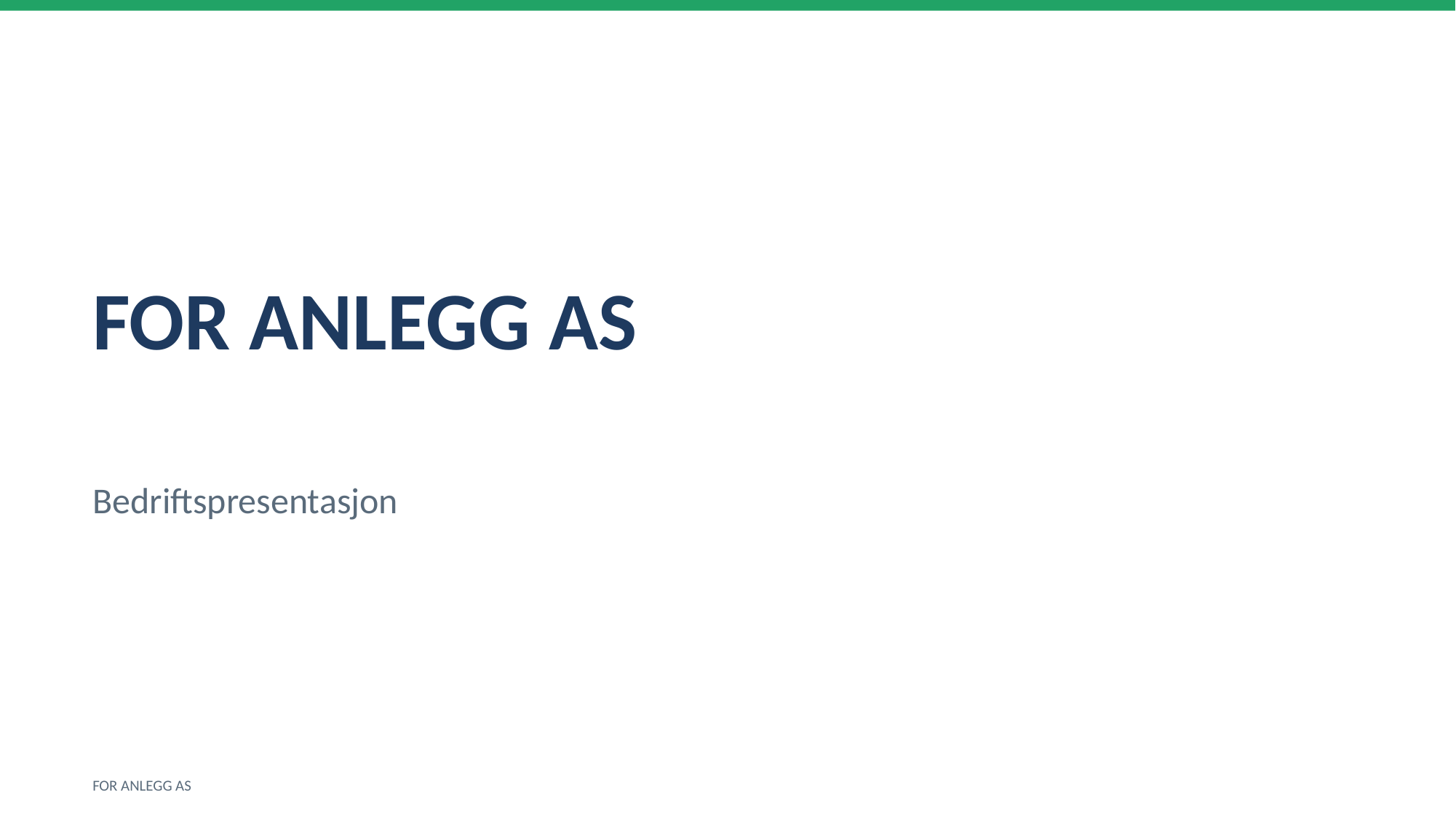

FOR ANLEGG AS
Bedriftspresentasjon
FOR ANLEGG AS